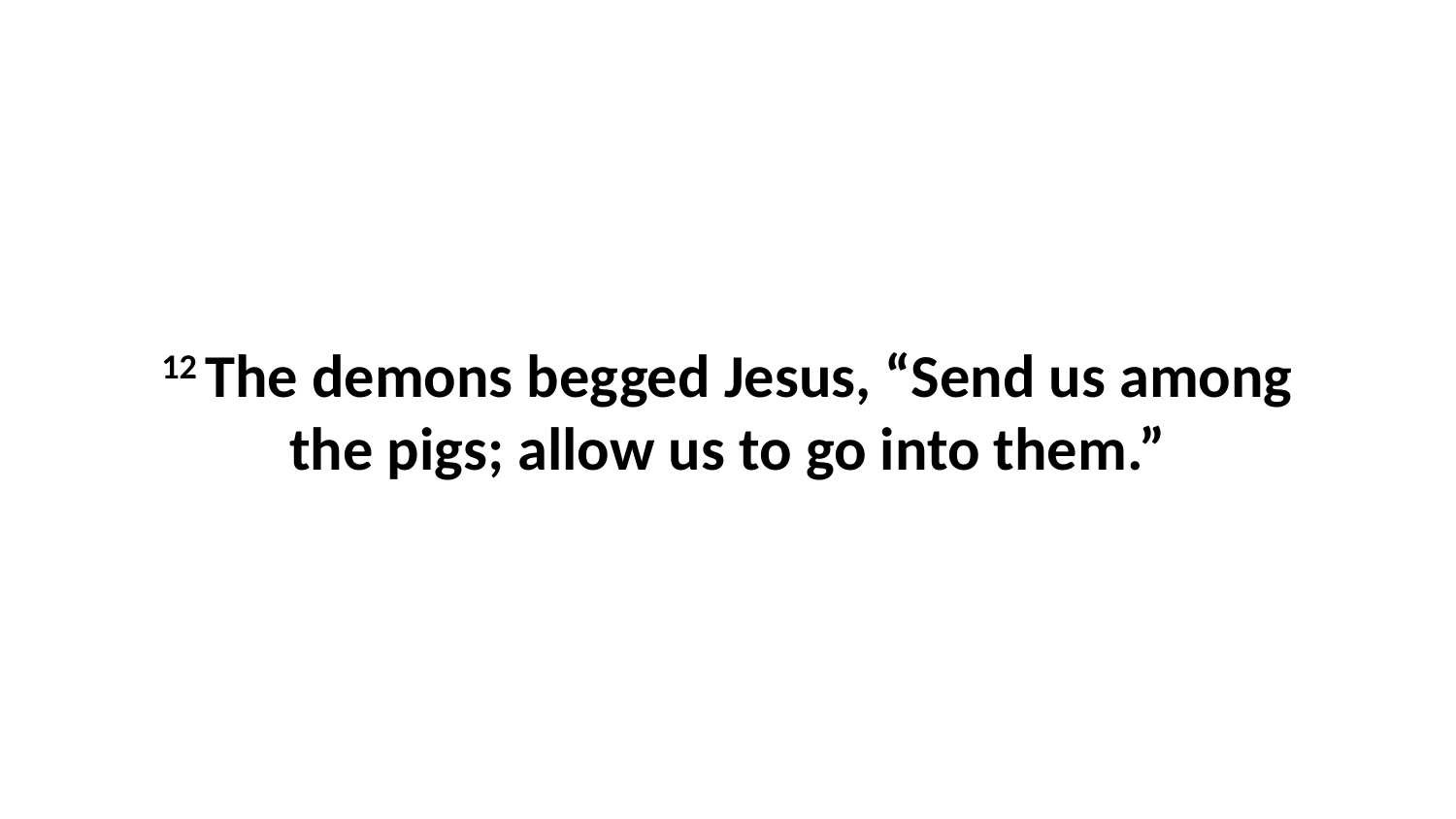

12 The demons begged Jesus, “Send us among the pigs; allow us to go into them.”